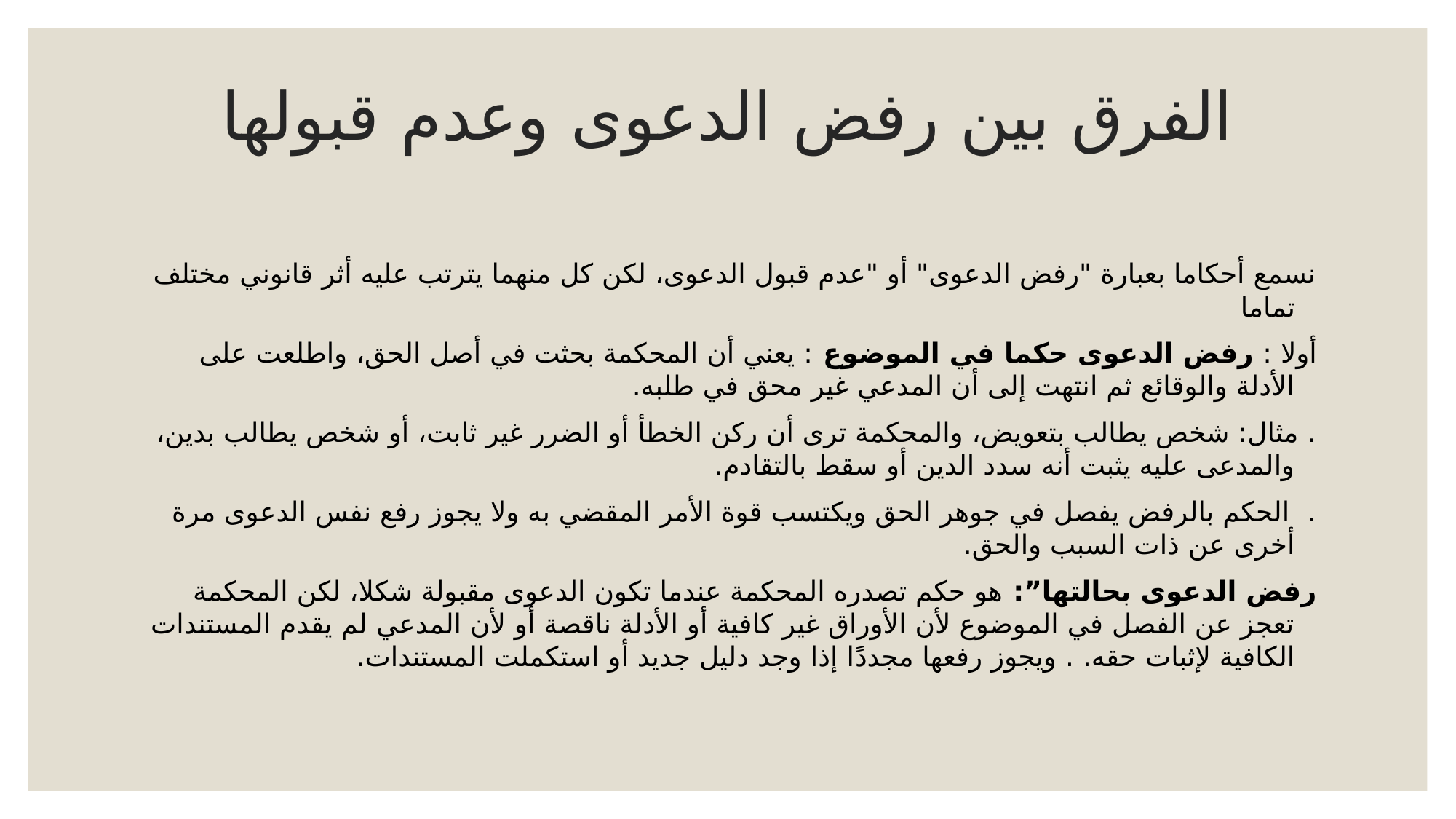

# الفرق بين رفض الدعوى وعدم قبولها
نسمع أحكاما بعبارة "رفض الدعوى" أو "عدم قبول الدعوى، لكن كل منهما يترتب عليه أثر قانوني مختلف تماما
أولا : رفض الدعوى حكما في الموضوع : يعني أن المحكمة بحثت في أصل الحق، واطلعت على الأدلة والوقائع ثم انتهت إلى أن المدعي غير محق في طلبه.
. مثال: شخص يطالب بتعويض، والمحكمة ترى أن ركن الخطأ أو الضرر غير ثابت، أو شخص يطالب بدين، والمدعى عليه يثبت أنه سدد الدين أو سقط بالتقادم.
.  الحكم بالرفض يفصل في جوهر الحق ويكتسب قوة الأمر المقضي به ولا يجوز رفع نفس الدعوى مرة أخرى عن ذات السبب والحق.
رفض الدعوى بحالتها”: هو حكم تصدره المحكمة عندما تكون الدعوى مقبولة شكلا، لكن المحكمة تعجز عن الفصل في الموضوع لأن الأوراق غير كافية أو الأدلة ناقصة أو لأن المدعي لم يقدم المستندات الكافية لإثبات حقه. . ويجوز رفعها مجددًا إذا وجد دليل جديد أو استكملت المستندات.